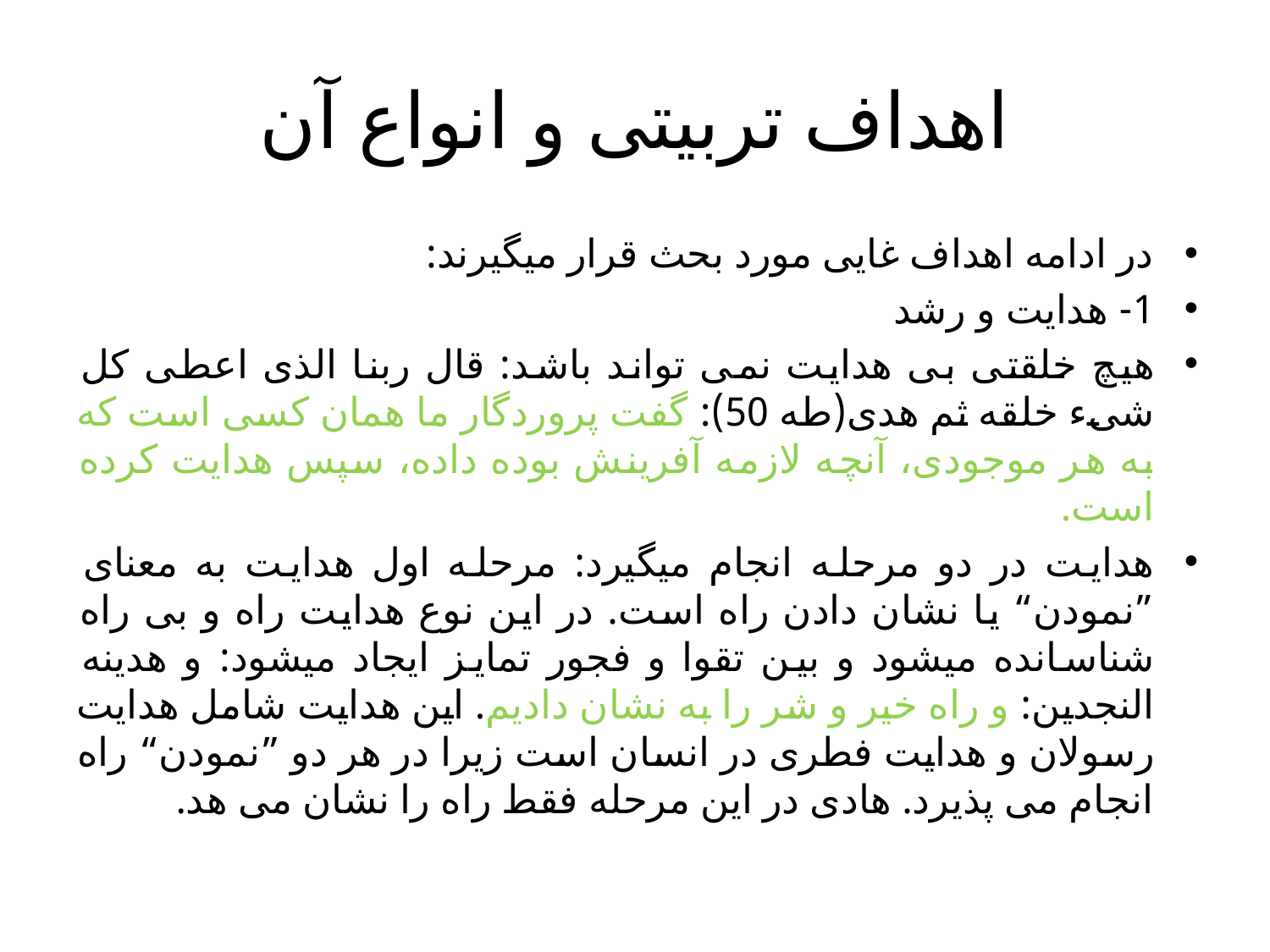

# اهداف تربیتی و انواع آن
در ادامه اهداف غایی مورد بحث قرار میگیرند:
1- هدایت و رشد
هیچ خلقتی بی هدایت نمی تواند باشد: قال ربنا الذی اعطی کل شیء خلقه ثم هدی(طه 50): گفت پروردگار ما همان کسی است که به هر موجودی، آنچه لازمه آفرینش بوده داده، سپس هدایت کرده است.
هدایت در دو مرحله انجام میگیرد: مرحله اول هدایت به معنای ”نمودن“ یا نشان دادن راه است. در این نوع هدایت راه و بی راه شناسانده میشود و بین تقوا و فجور تمایز ایجاد میشود: و هدینه النجدین: و راه خیر و شر را به نشان دادیم. این هدایت شامل هدایت رسولان و هدایت فطری در انسان است زیرا در هر دو ”نمودن“ راه انجام می پذیرد. هادی در این مرحله فقط راه را نشان می هد.